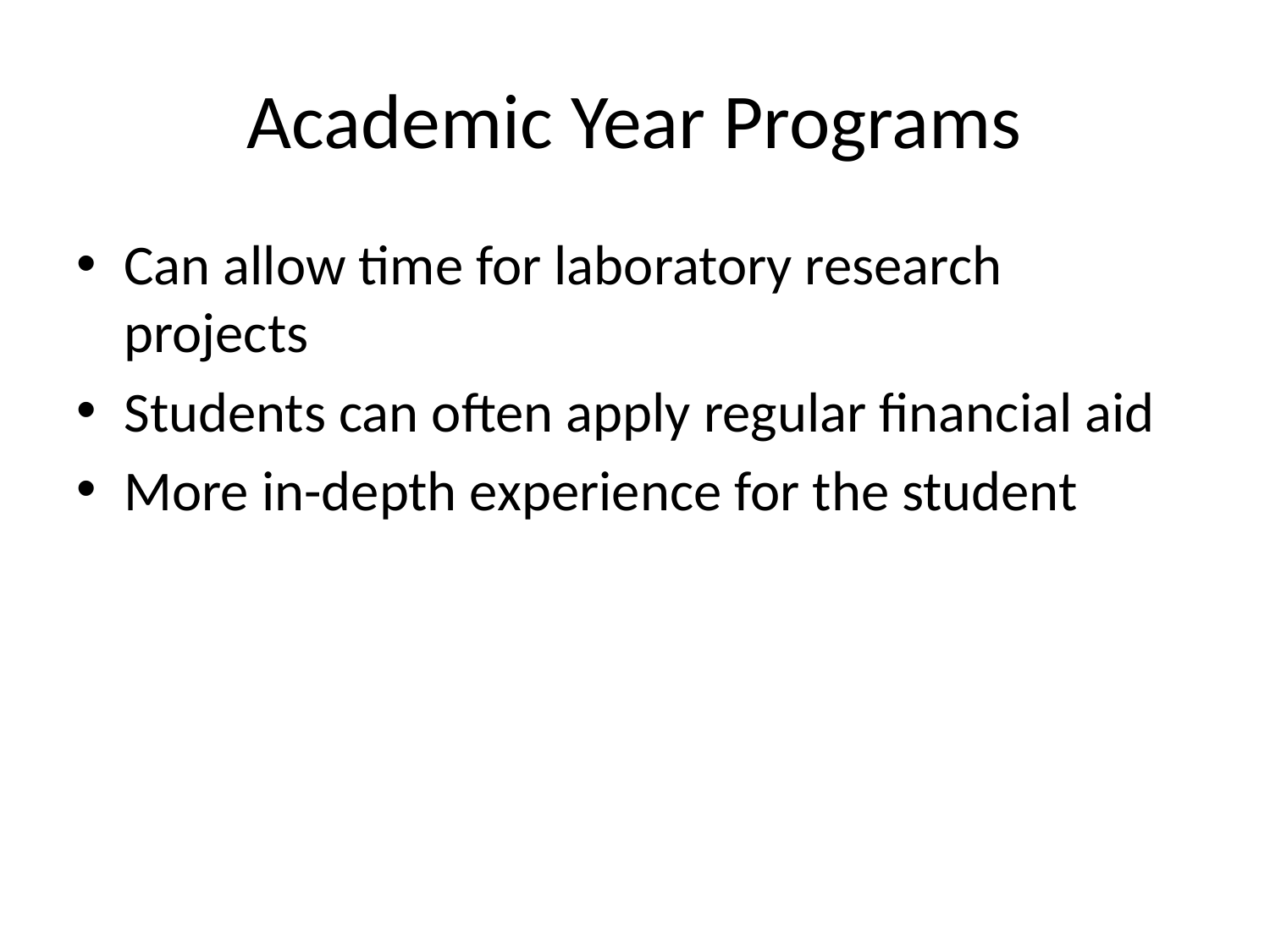

# Academic Year Programs
Can allow time for laboratory research projects
Students can often apply regular financial aid
More in-depth experience for the student